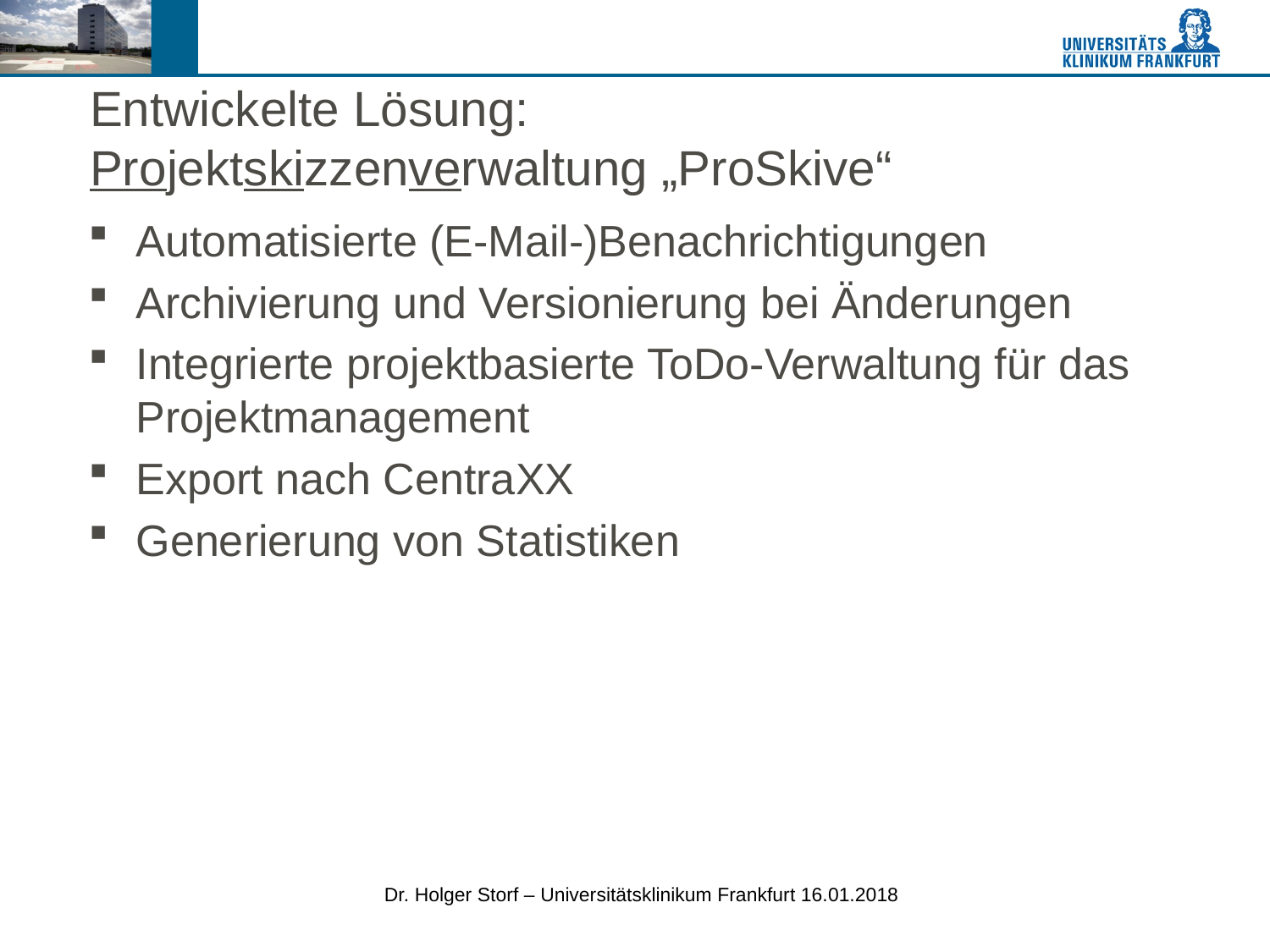

# Entwickelte Lösung: Projektskizzenverwaltung „ProSkive“
Automatisierte (E-Mail-)Benachrichtigungen
Archivierung und Versionierung bei Änderungen
Integrierte projektbasierte ToDo-Verwaltung für das
Projektmanagement
Export nach CentraXX
Generierung von Statistiken